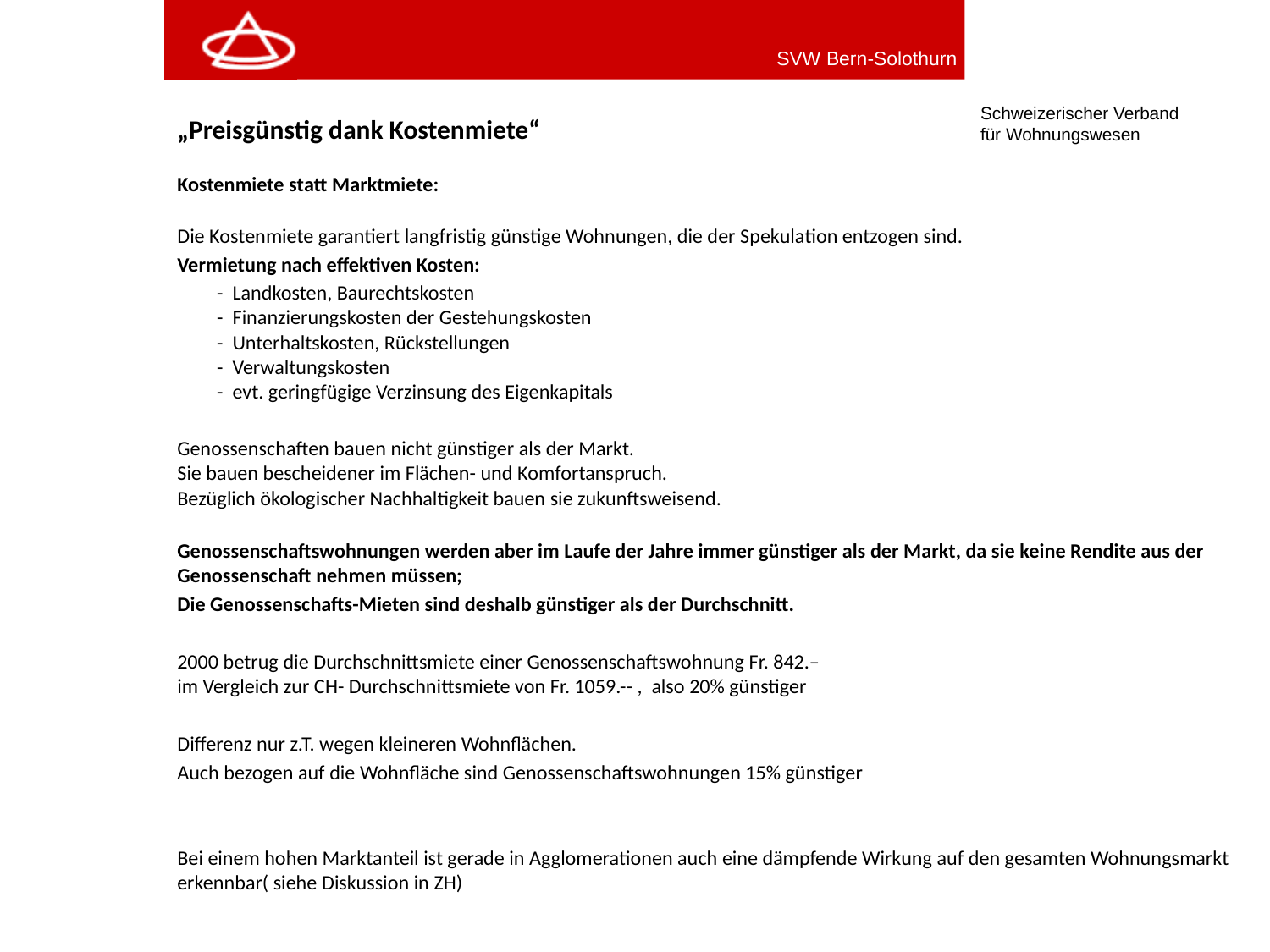

„Preisgünstig dank Kostenmiete“

Kostenmiete statt Marktmiete:

Die Kostenmiete garantiert langfristig günstige Wohnungen, die der Spekulation entzogen sind.
Vermietung nach effektiven Kosten:
	-  Landkosten, Baurechtskosten
-  Finanzierungskosten der Gestehungskosten
-  Unterhaltskosten, Rückstellungen
-  Verwaltungskosten
-  evt. geringfügige Verzinsung des Eigenkapitals

Genossenschaften bauen nicht günstiger als der Markt.
Sie bauen bescheidener im Flächen- und Komfortanspruch.
Bezüglich ökologischer Nachhaltigkeit bauen sie zukunftsweisend.
Genossenschaftswohnungen werden aber im Laufe der Jahre immer günstiger als der Markt, da sie keine Rendite aus der Genossenschaft nehmen müssen;
Die Genossenschafts-Mieten sind deshalb günstiger als der Durchschnitt.

2000 betrug die Durchschnittsmiete einer Genossenschaftswohnung Fr. 842.–
im Vergleich zur CH- Durchschnittsmiete von Fr. 1059.-- ,  also 20% günstiger

Differenz nur z.T. wegen kleineren Wohnflächen.
Auch bezogen auf die Wohnfläche sind Genossenschaftswohnungen 15% günstiger

Bei einem hohen Marktanteil ist gerade in Agglomerationen auch eine dämpfende Wirkung auf den gesamten Wohnungsmarkt erkennbar( siehe Diskussion in ZH)